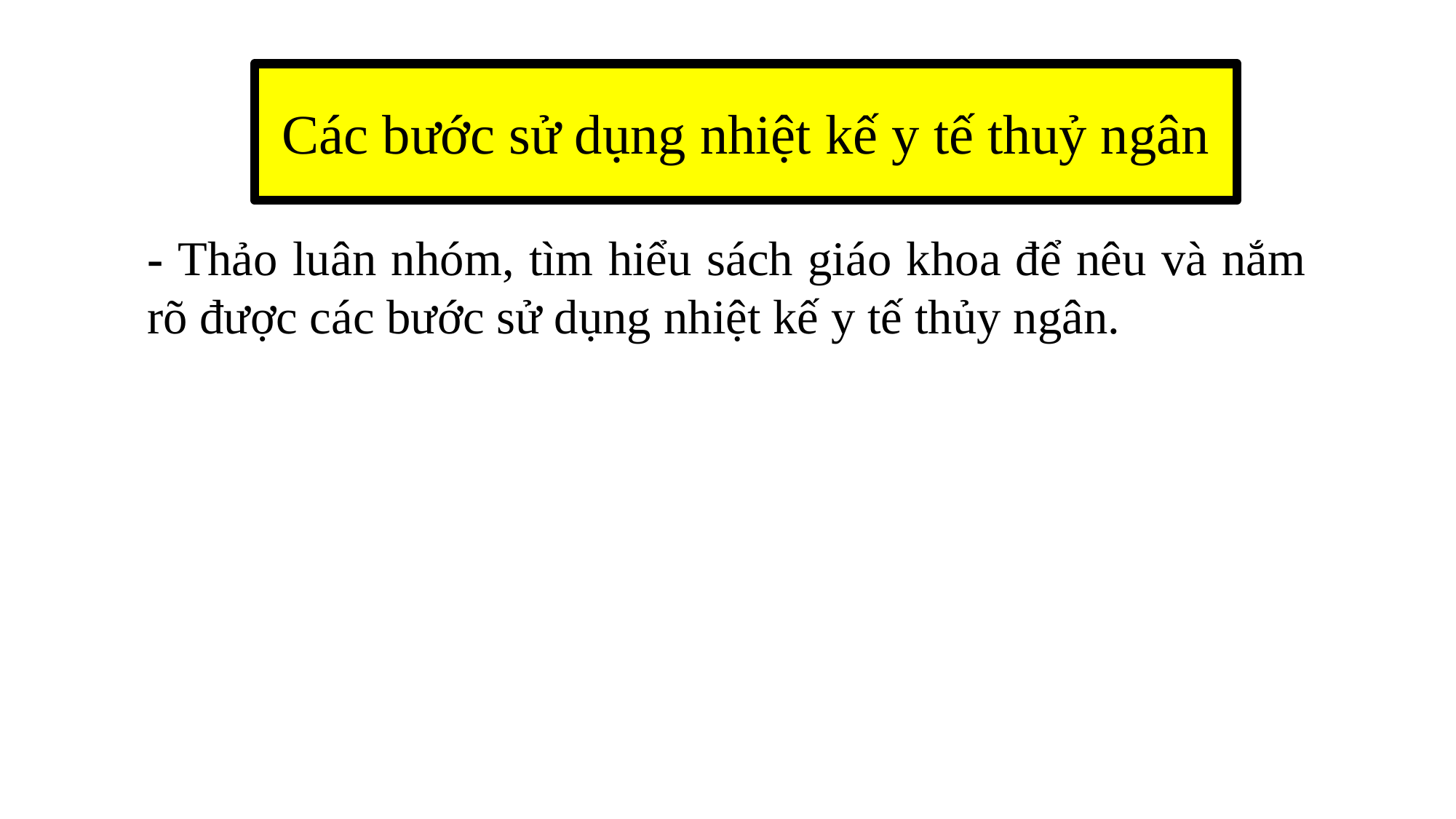

# Các bước sử dụng nhiệt kế y tế thuỷ ngân
- Thảo luân nhóm, tìm hiểu sách giáo khoa để nêu và nắm rõ được các bước sử dụng nhiệt kế y tế thủy ngân.